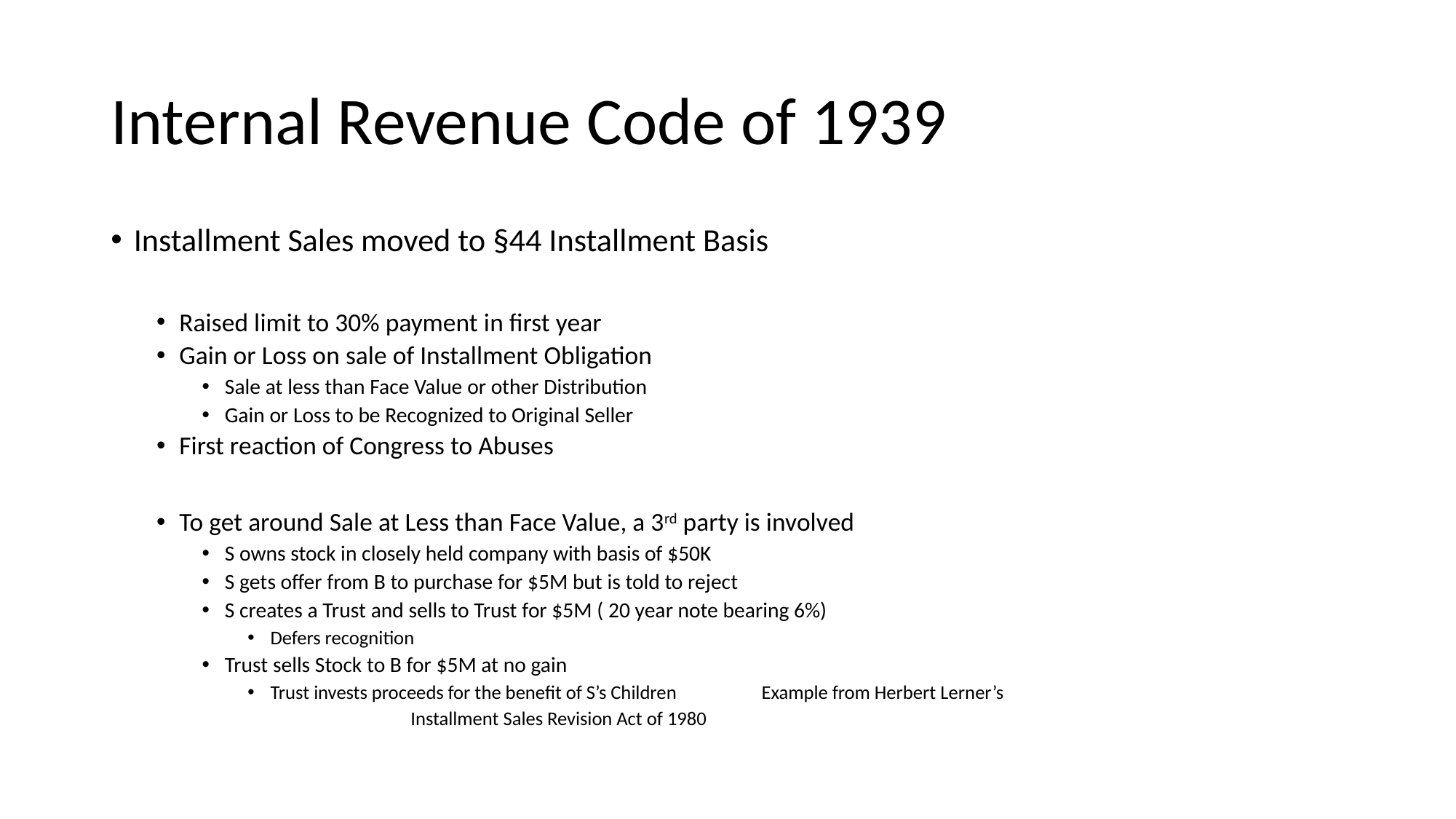

# Internal Revenue Code of 1939
Installment Sales moved to §44 Installment Basis

Raised limit to 30% payment in first year
Gain or Loss on sale of Installment Obligation
Sale at less than Face Value or other Distribution
Gain or Loss to be Recognized to Original Seller
First reaction of Congress to Abuses

To get around Sale at Less than Face Value, a 3rd party is involved
S owns stock in closely held company with basis of $50K
S gets offer from B to purchase for $5M but is told to reject
S creates a Trust and sells to Trust for $5M ( 20 year note bearing 6%)
Defers recognition
Trust sells Stock to B for $5M at no gain
Trust invests proceeds for the benefit of S’s Children	      Example from Herbert Lerner’s
				      Installment Sales Revision Act of 1980